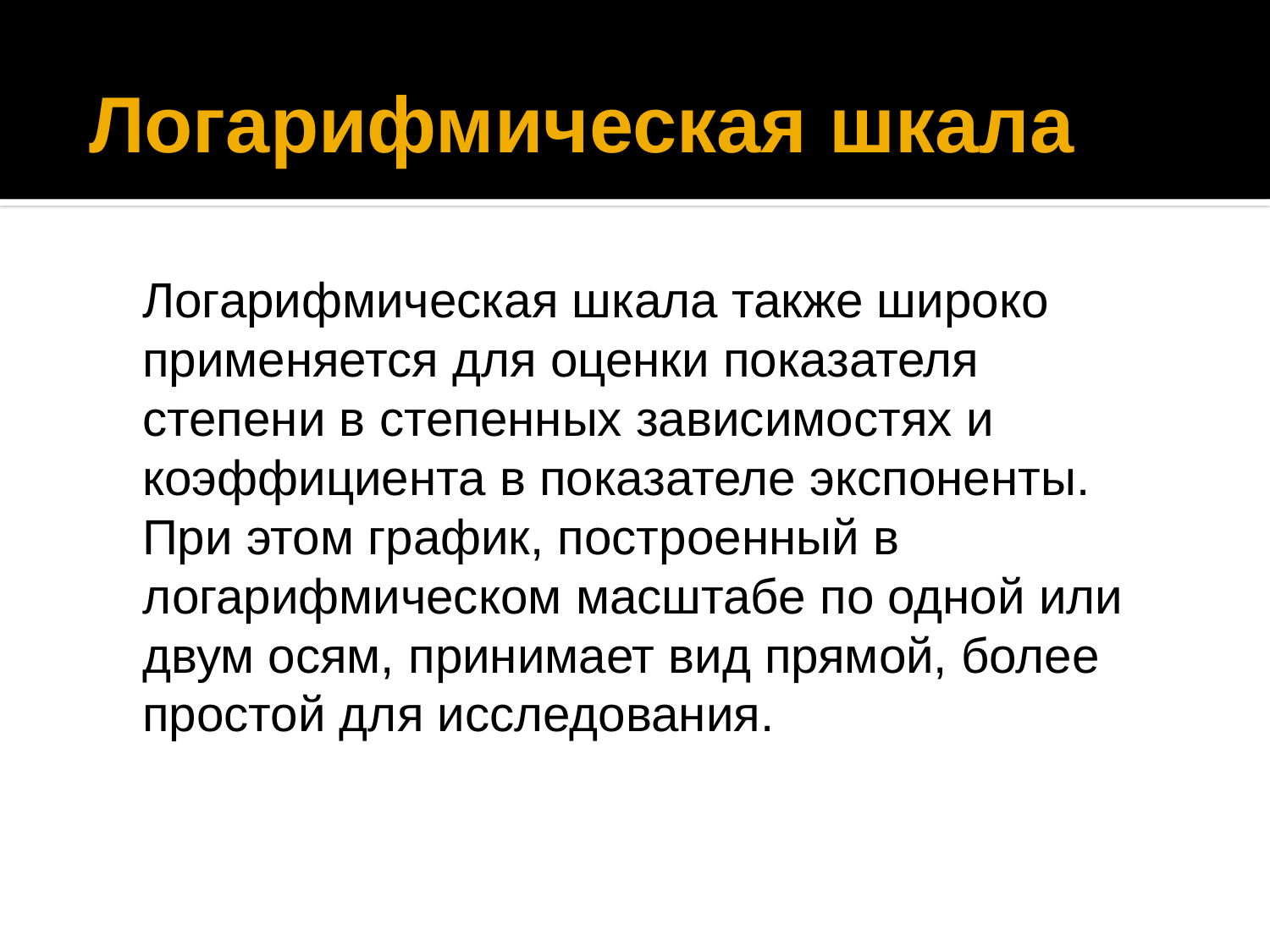

# Логарифмическая шкала
Логарифмическая шкала также широко применяется для оценки показателя степени в степенных зависимостях и коэффициента в показателе экспоненты. При этом график, построенный в логарифмическом масштабе по одной или двум осям, принимает вид прямой, более простой для исследования.